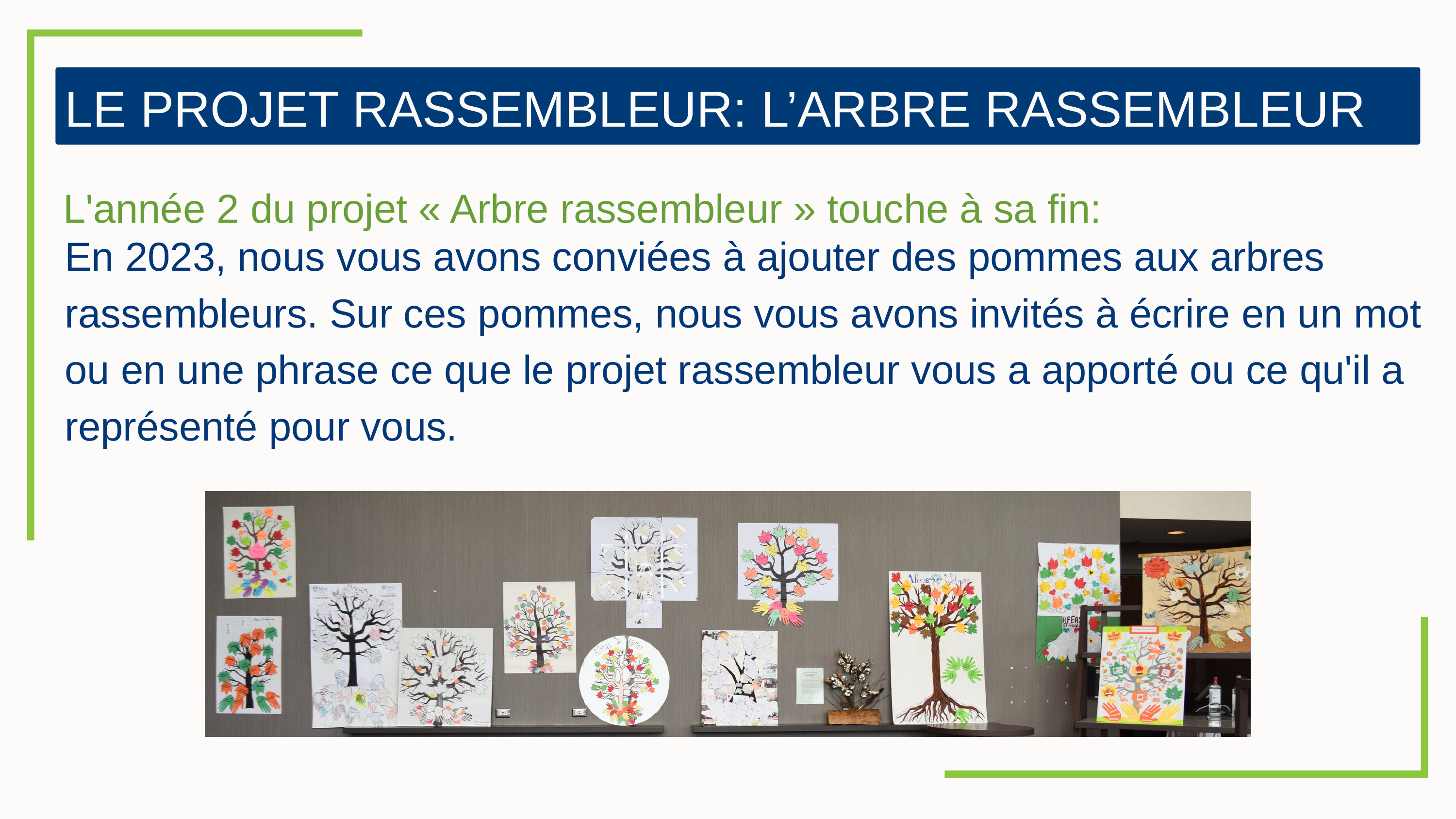

LE PROJET RASSEMBLEUR: L’ARBRE RASSEMBLEUR
L'année 2 du projet « Arbre rassembleur » touche à sa fin:
En 2023, nous vous avons conviées à ajouter des pommes aux arbres rassembleurs. Sur ces pommes, nous vous avons invités à écrire en un mot ou en une phrase ce que le projet rassembleur vous a apporté ou ce qu'il a représenté pour vous.